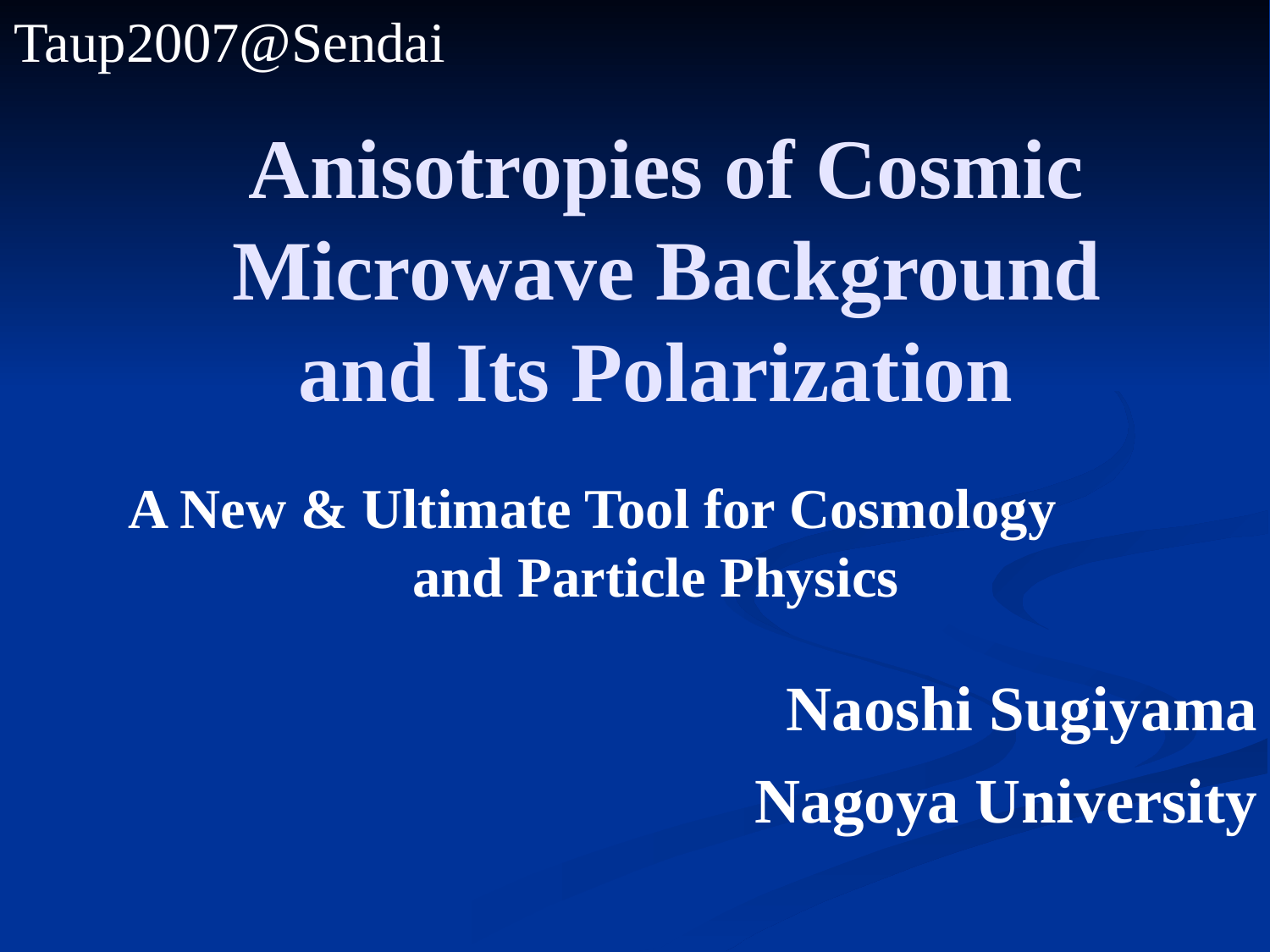

Taup2007@Sendai
# Anisotropies of Cosmic Microwave Background and Its Polarization
A New & Ultimate Tool for Cosmology          and Particle Physics
Naoshi Sugiyama
Nagoya University